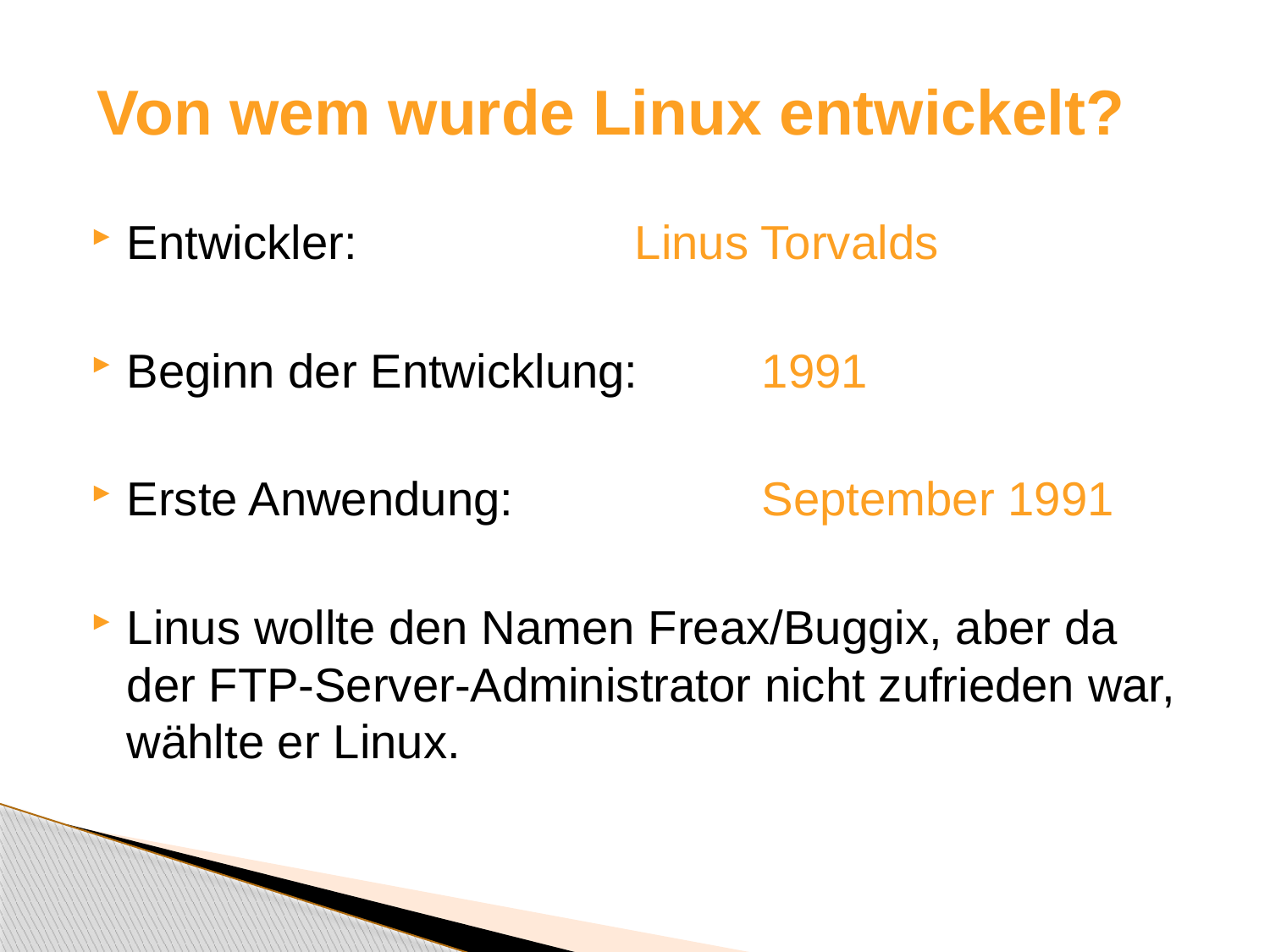

# Von wem wurde Linux entwickelt?
Entwickler:			Linus Torvalds

Beginn der Entwicklung: 	1991

Erste Anwendung:		September 1991

Linus wollte den Namen Freax/Buggix, aber da der FTP-Server-Administrator nicht zufrieden war, wählte er Linux.